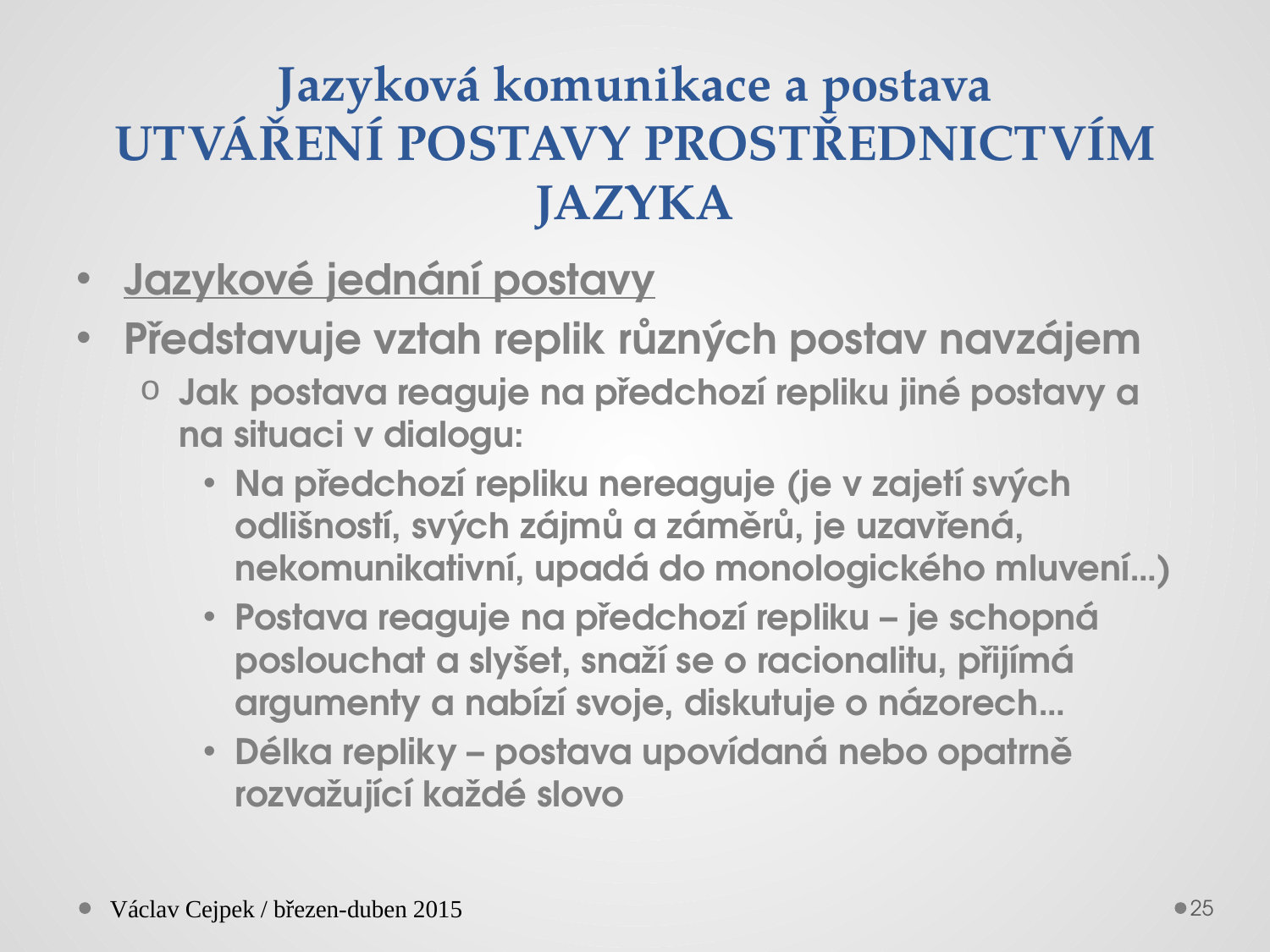

# Jazyková komunikace a postava UTVÁŘENÍ POSTAVY PROSTŘEDNICTVÍM JAZYKA
Jazykové jednání postavy
Představuje vztah replik různých postav navzájem
Jak postava reaguje na předchozí repliku jiné postavy a na situaci v dialogu:
Na předchozí repliku nereaguje (je v zajetí svých odlišností, svých zájmů a záměrů, je uzavřená, nekomunikativní, upadá do monologického mluvení…)
Postava reaguje na předchozí repliku – je schopná poslouchat a slyšet, snaží se o racionalitu, přijímá argumenty a nabízí svoje, diskutuje o názorech…
Délka repliky – postava upovídaná nebo opatrně rozvažující každé slovo

Václav Cejpek / březen-duben 2015
25